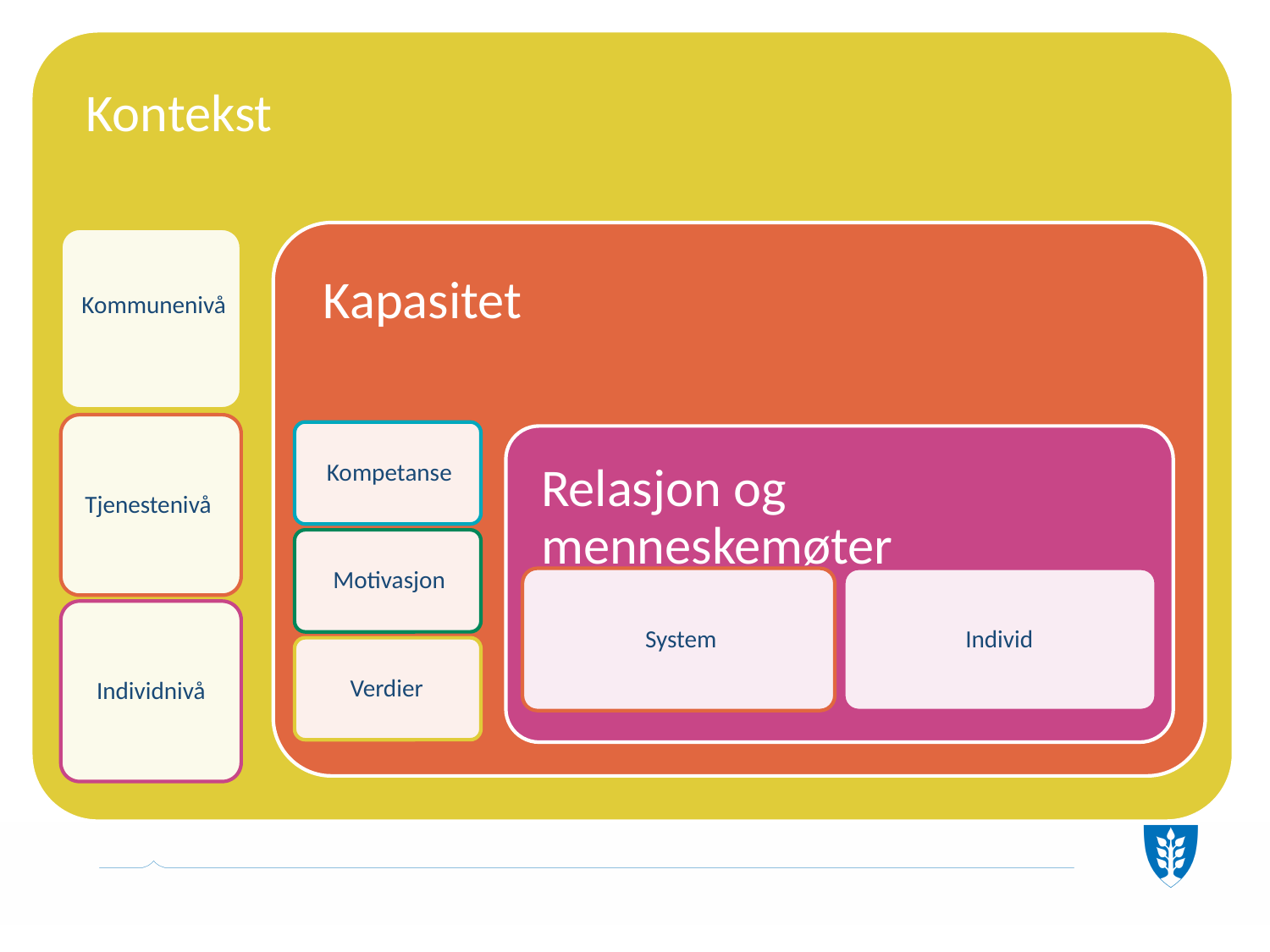

Kontekst
Kommunenivå
Tjenestenivå
Individnivå
Kapasitet
Kompetanse
Motivasjon
Verdier
Relasjon og menneskemøter
 System
Individ